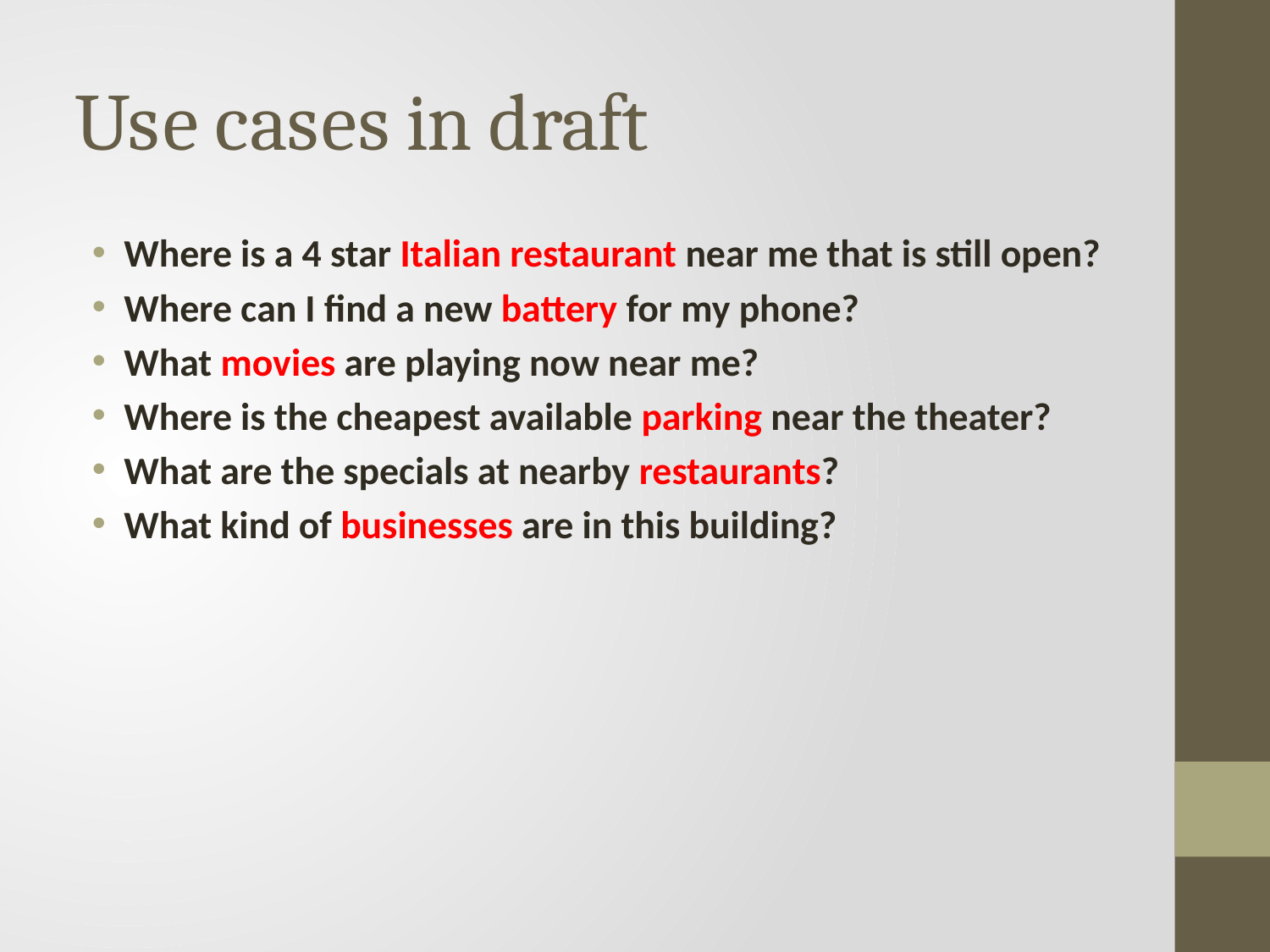

# Use cases in draft
Where is a 4 star Italian restaurant near me that is still open?
Where can I find a new battery for my phone?
What movies are playing now near me?
Where is the cheapest available parking near the theater?
What are the specials at nearby restaurants?
What kind of businesses are in this building?